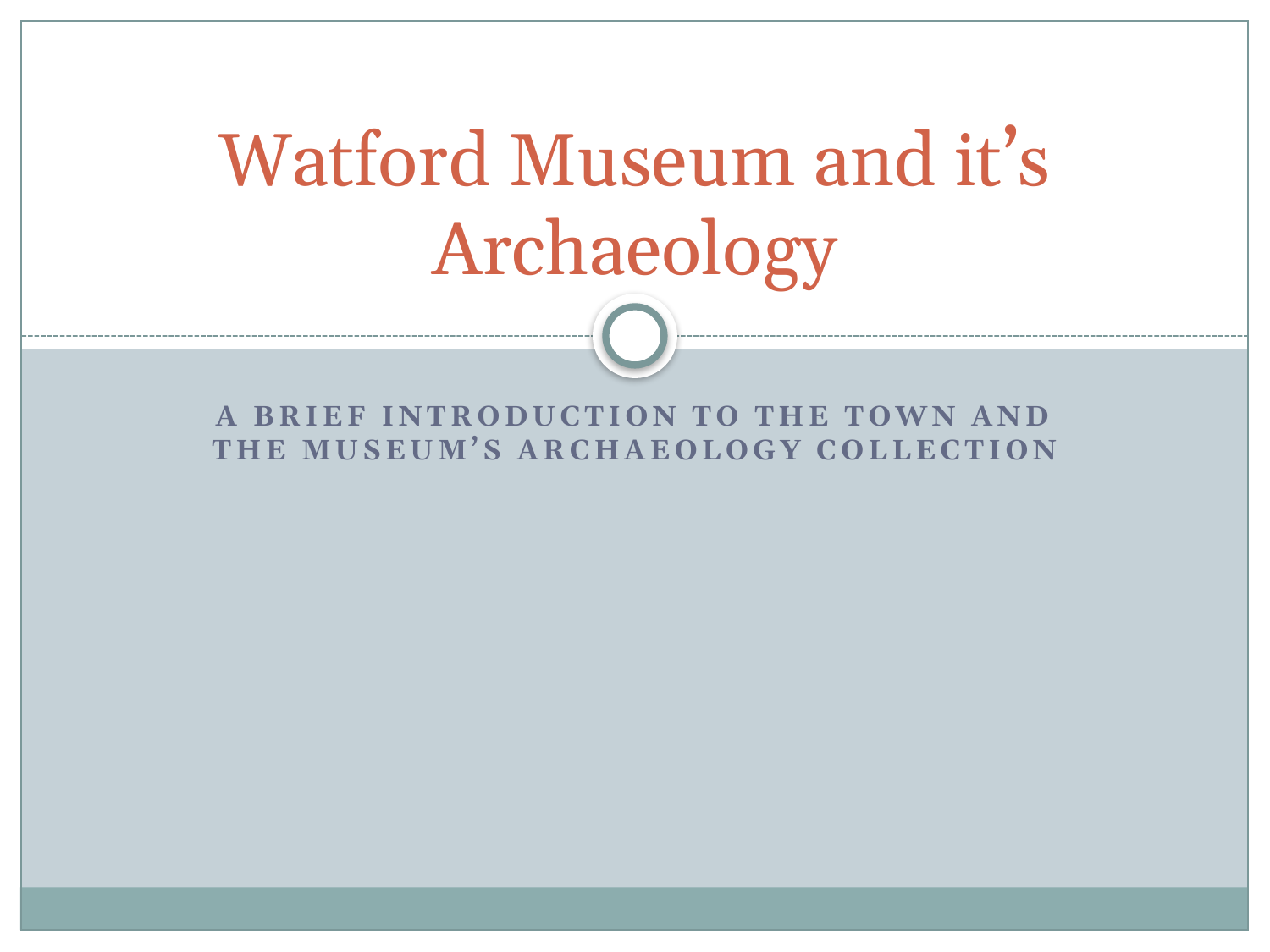

# Watford Museum and it’s Archaeology
A brief introduction to the town and the Museum’s archaeology collection